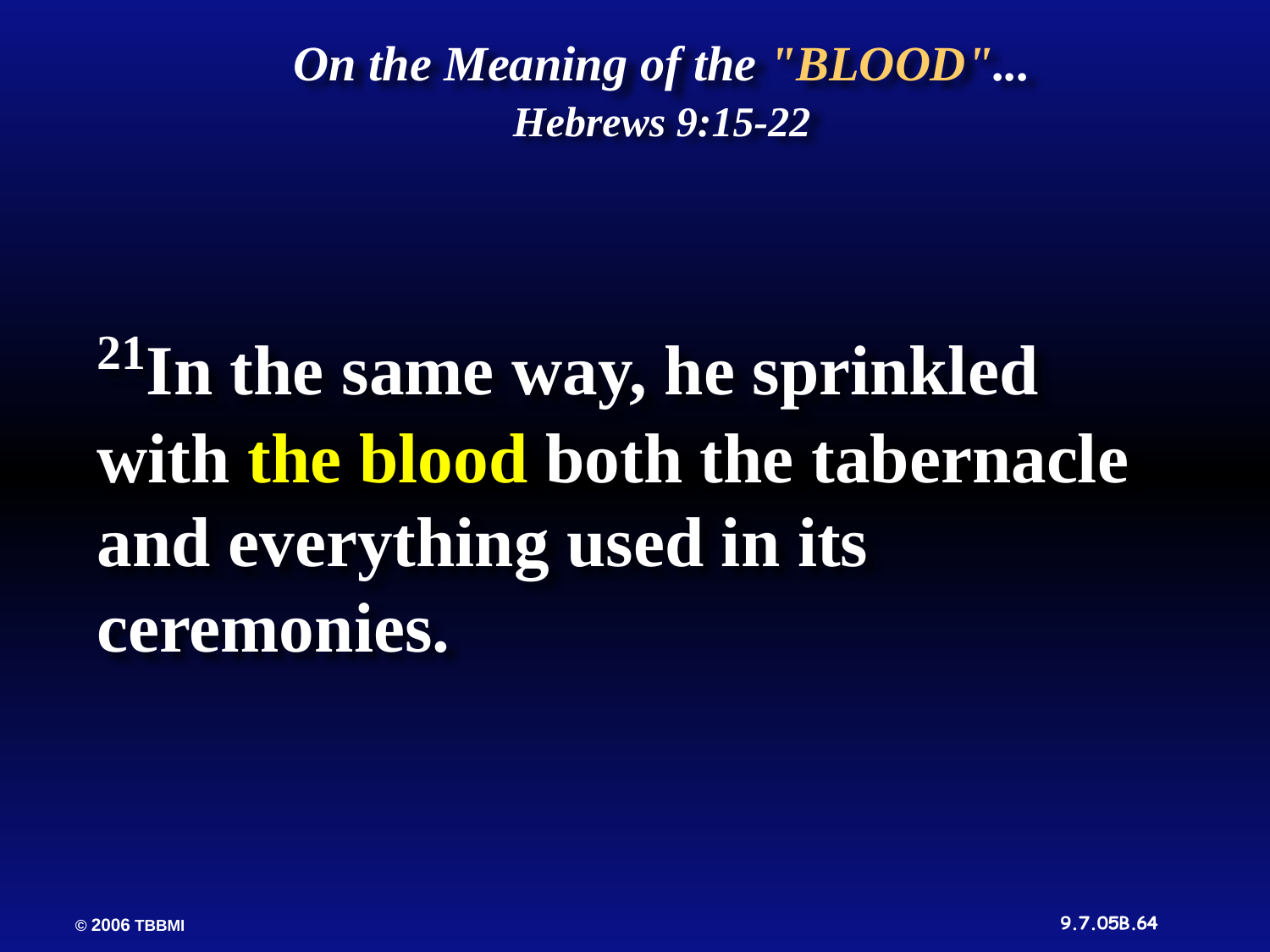

On the Meaning of the "BLOOD"...
Hebrews 9:15-22

21In the same way, he sprinkled with the blood both the tabernacle and everything used in its ceremonies.

64